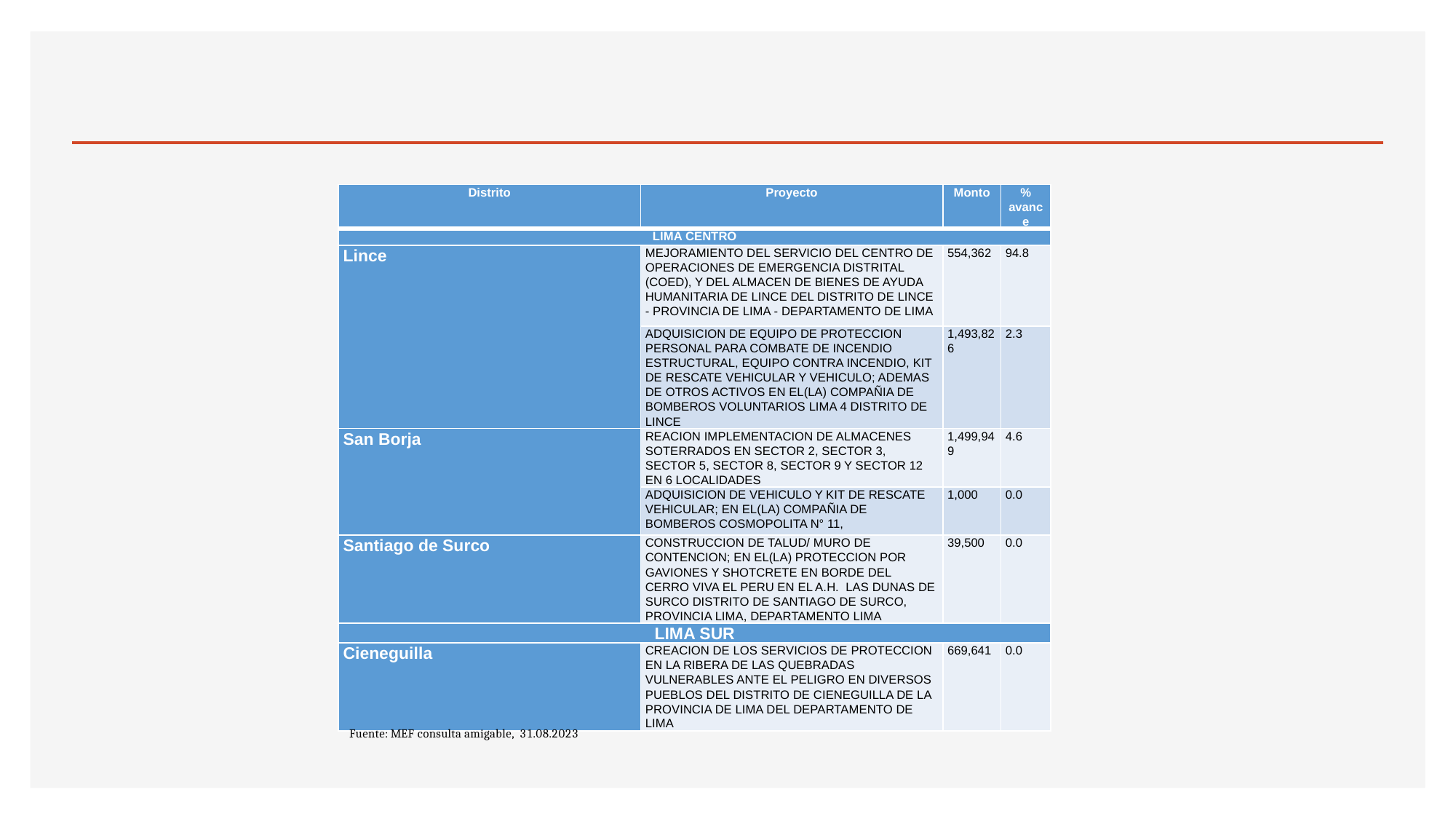

#
| Distrito | Proyecto | Monto | % avance |
| --- | --- | --- | --- |
| LIMA CENTRO |  |  |  |
| Lince | MEJORAMIENTO DEL SERVICIO DEL CENTRO DE OPERACIONES DE EMERGENCIA DISTRITAL (COED), Y DEL ALMACEN DE BIENES DE AYUDA HUMANITARIA DE LINCE DEL DISTRITO DE LINCE - PROVINCIA DE LIMA - DEPARTAMENTO DE LIMA | 554,362 | 94.8 |
|  | ADQUISICION DE EQUIPO DE PROTECCION PERSONAL PARA COMBATE DE INCENDIO ESTRUCTURAL, EQUIPO CONTRA INCENDIO, KIT DE RESCATE VEHICULAR Y VEHICULO; ADEMAS DE OTROS ACTIVOS EN EL(LA) COMPAÑIA DE BOMBEROS VOLUNTARIOS LIMA 4 DISTRITO DE LINCE | 1,493,826 | 2.3 |
| San Borja | REACION IMPLEMENTACION DE ALMACENES SOTERRADOS EN SECTOR 2, SECTOR 3, SECTOR 5, SECTOR 8, SECTOR 9 Y SECTOR 12 EN 6 LOCALIDADES | 1,499,949 | 4.6 |
|  | ADQUISICION DE VEHICULO Y KIT DE RESCATE VEHICULAR; EN EL(LA) COMPAÑIA DE BOMBEROS COSMOPOLITA N° 11, | 1,000 | 0.0 |
| Santiago de Surco | CONSTRUCCION DE TALUD/ MURO DE CONTENCION; EN EL(LA) PROTECCION POR GAVIONES Y SHOTCRETE EN BORDE DEL CERRO VIVA EL PERU EN EL A.H. LAS DUNAS DE SURCO DISTRITO DE SANTIAGO DE SURCO, PROVINCIA LIMA, DEPARTAMENTO LIMA | 39,500 | 0.0 |
| LIMA SUR |  |  |  |
| Cieneguilla | CREACION DE LOS SERVICIOS DE PROTECCION EN LA RIBERA DE LAS QUEBRADAS VULNERABLES ANTE EL PELIGRO EN DIVERSOS PUEBLOS DEL DISTRITO DE CIENEGUILLA DE LA PROVINCIA DE LIMA DEL DEPARTAMENTO DE LIMA | 669,641 | 0.0 |
Fuente: MEF consulta amigable,  31.08.2023